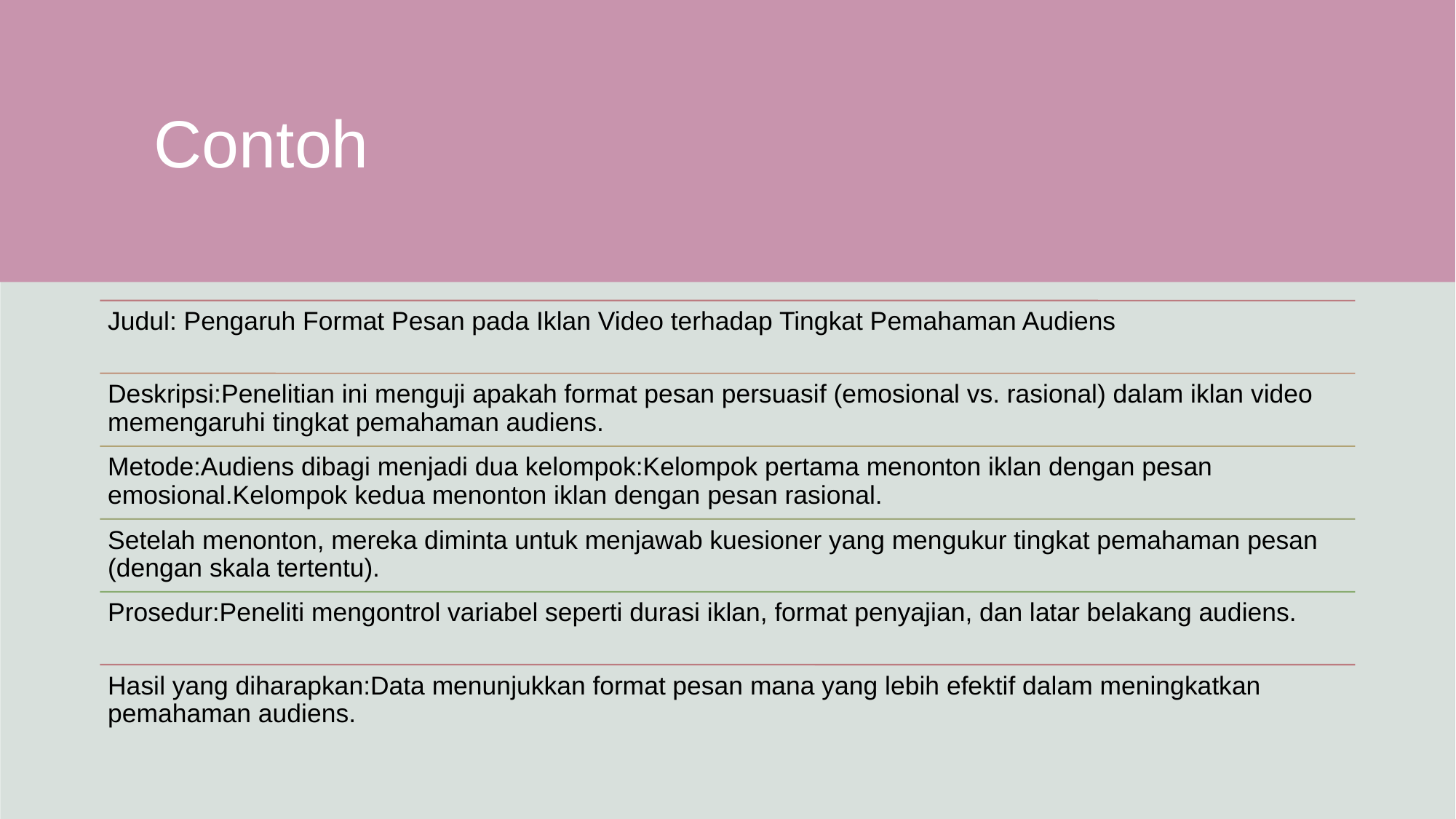

# Contoh
Judul: Pengaruh Format Pesan pada Iklan Video terhadap Tingkat Pemahaman Audiens
Deskripsi:Penelitian ini menguji apakah format pesan persuasif (emosional vs. rasional) dalam iklan video memengaruhi tingkat pemahaman audiens.
Metode:Audiens dibagi menjadi dua kelompok:Kelompok pertama menonton iklan dengan pesan emosional.Kelompok kedua menonton iklan dengan pesan rasional.
Setelah menonton, mereka diminta untuk menjawab kuesioner yang mengukur tingkat pemahaman pesan (dengan skala tertentu).
Prosedur:Peneliti mengontrol variabel seperti durasi iklan, format penyajian, dan latar belakang audiens.
Hasil yang diharapkan:Data menunjukkan format pesan mana yang lebih efektif dalam meningkatkan pemahaman audiens.